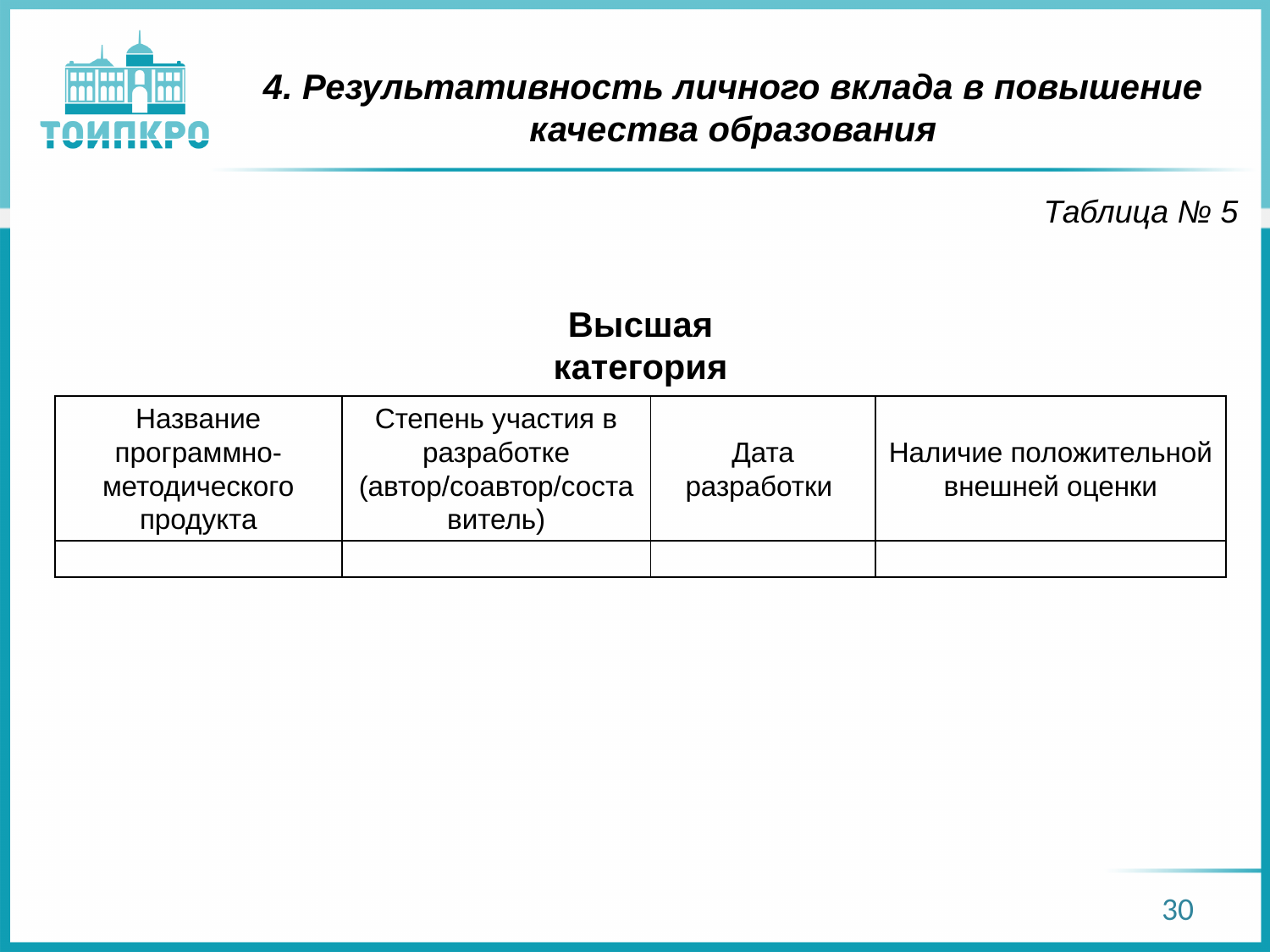

# 4. Результативность личного вклада в повышение качества образования
 Таблица № 5
Высшая категория
| Название программно-методического продукта | Степень участия в разработке (автор/соавтор/составитель) | Дата разработки | Наличие положительной внешней оценки |
| --- | --- | --- | --- |
|  |  |  |  |
30